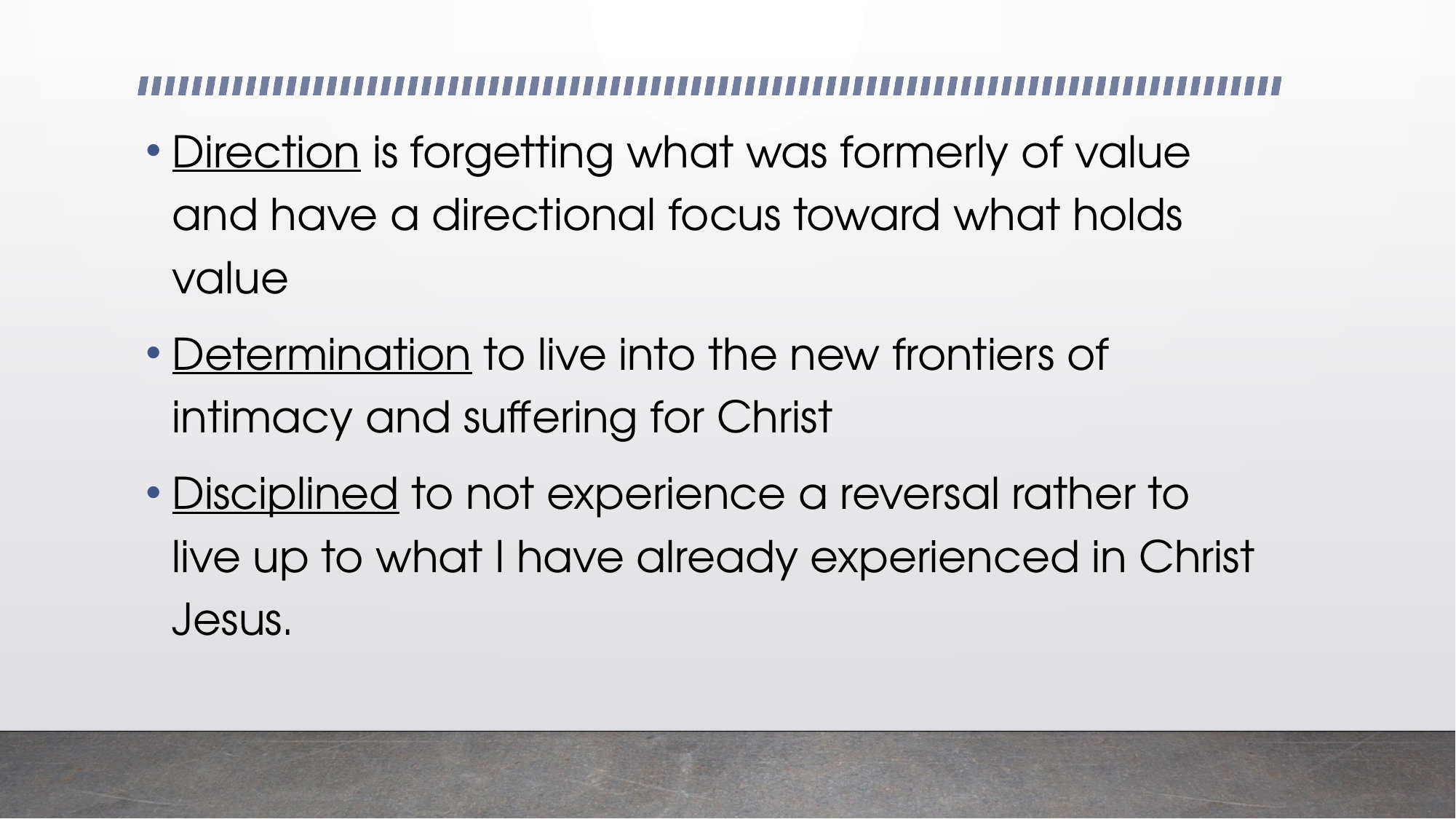

Direction is forgetting what was formerly of value and have a directional focus toward what holds value
Determination to live into the new frontiers of intimacy and suffering for Christ
Disciplined to not experience a reversal rather to live up to what I have already experienced in Christ Jesus.